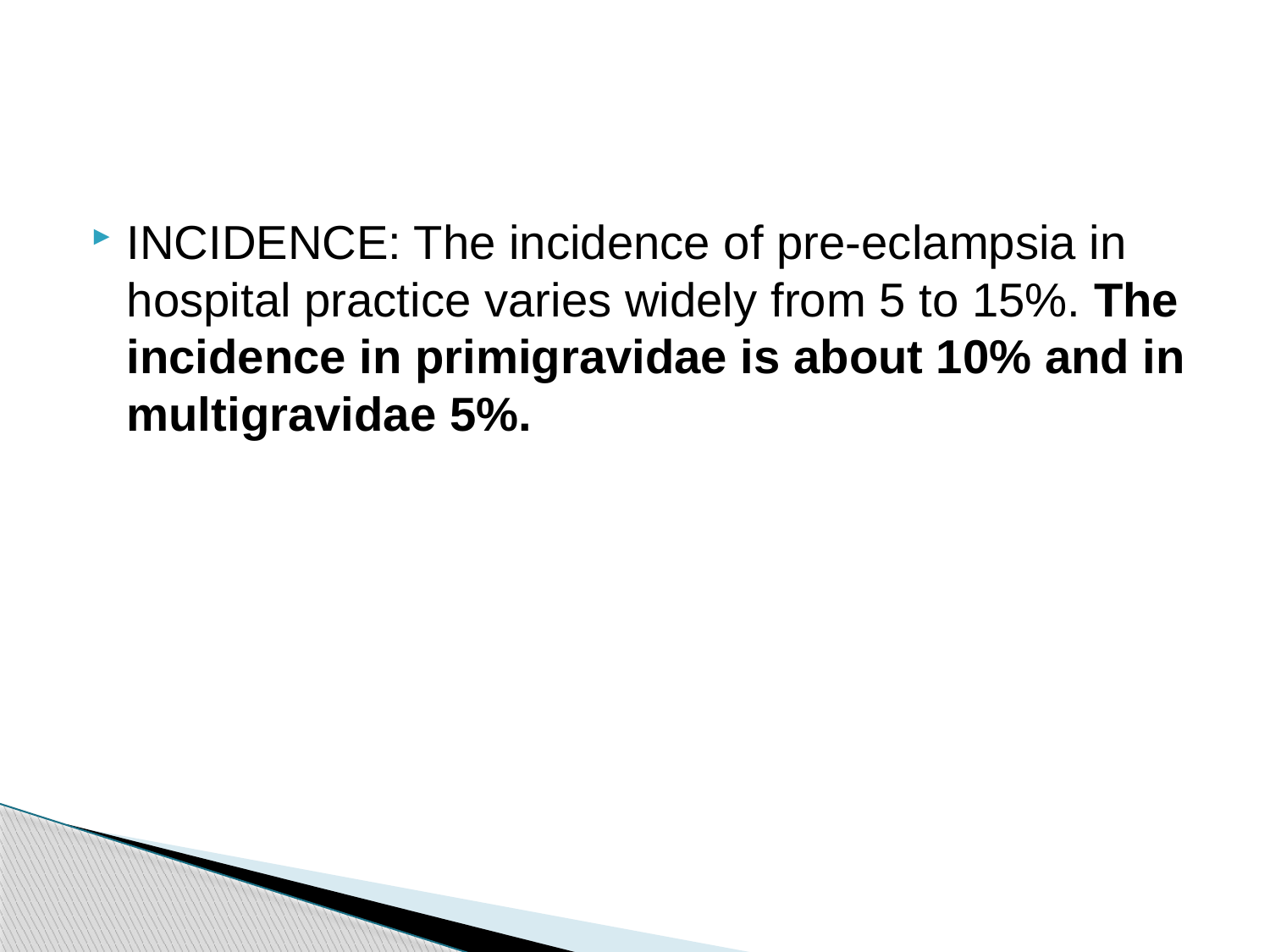

INCIDENCE: The incidence of pre-eclampsia in hospital practice varies widely from 5 to 15%. The incidence in primigravidae is about 10% and in multigravidae 5%.